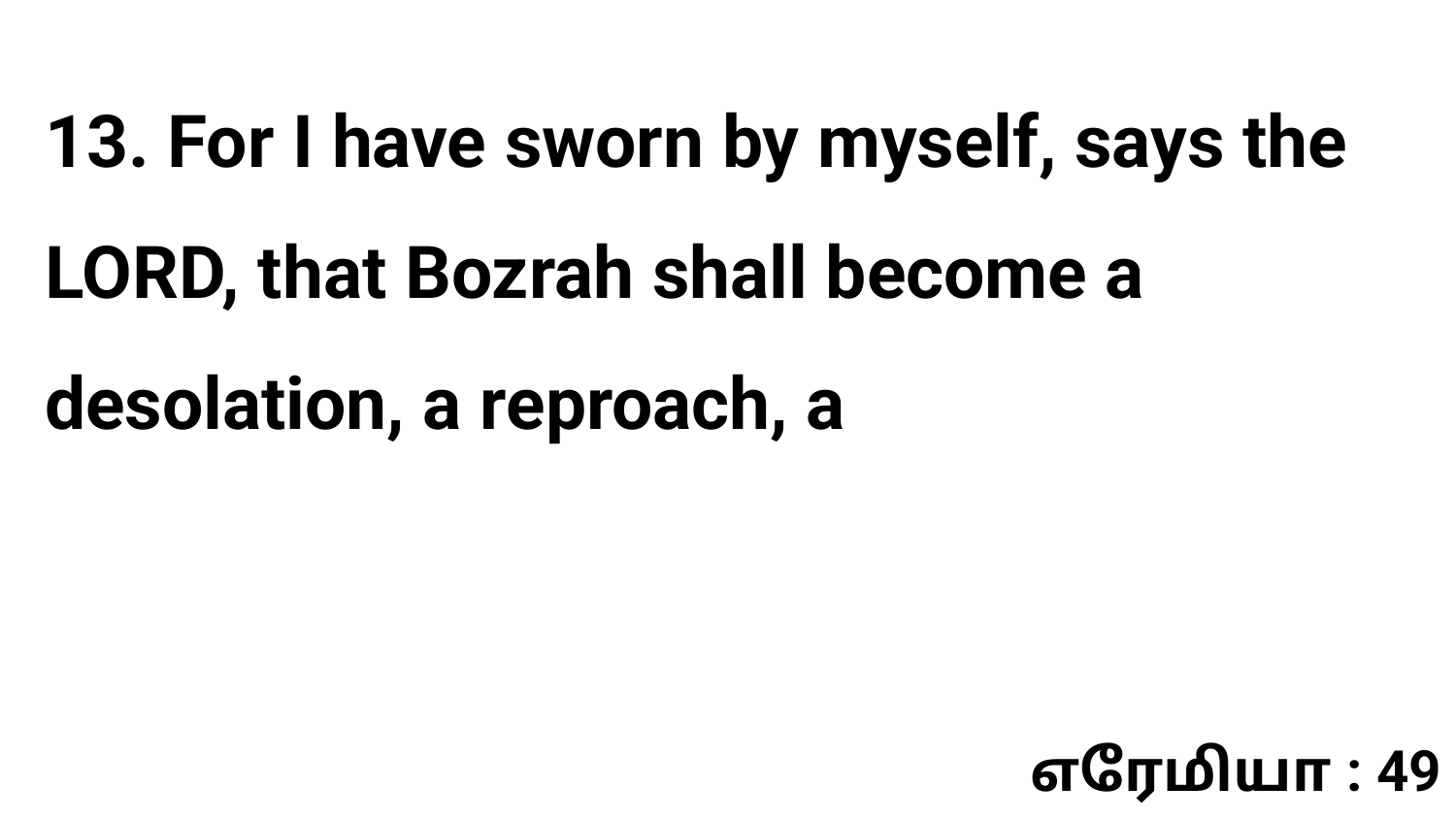

13. For I have sworn by myself, says the LORD, that Bozrah shall become a desolation, a reproach, a
எரேமியா : 49